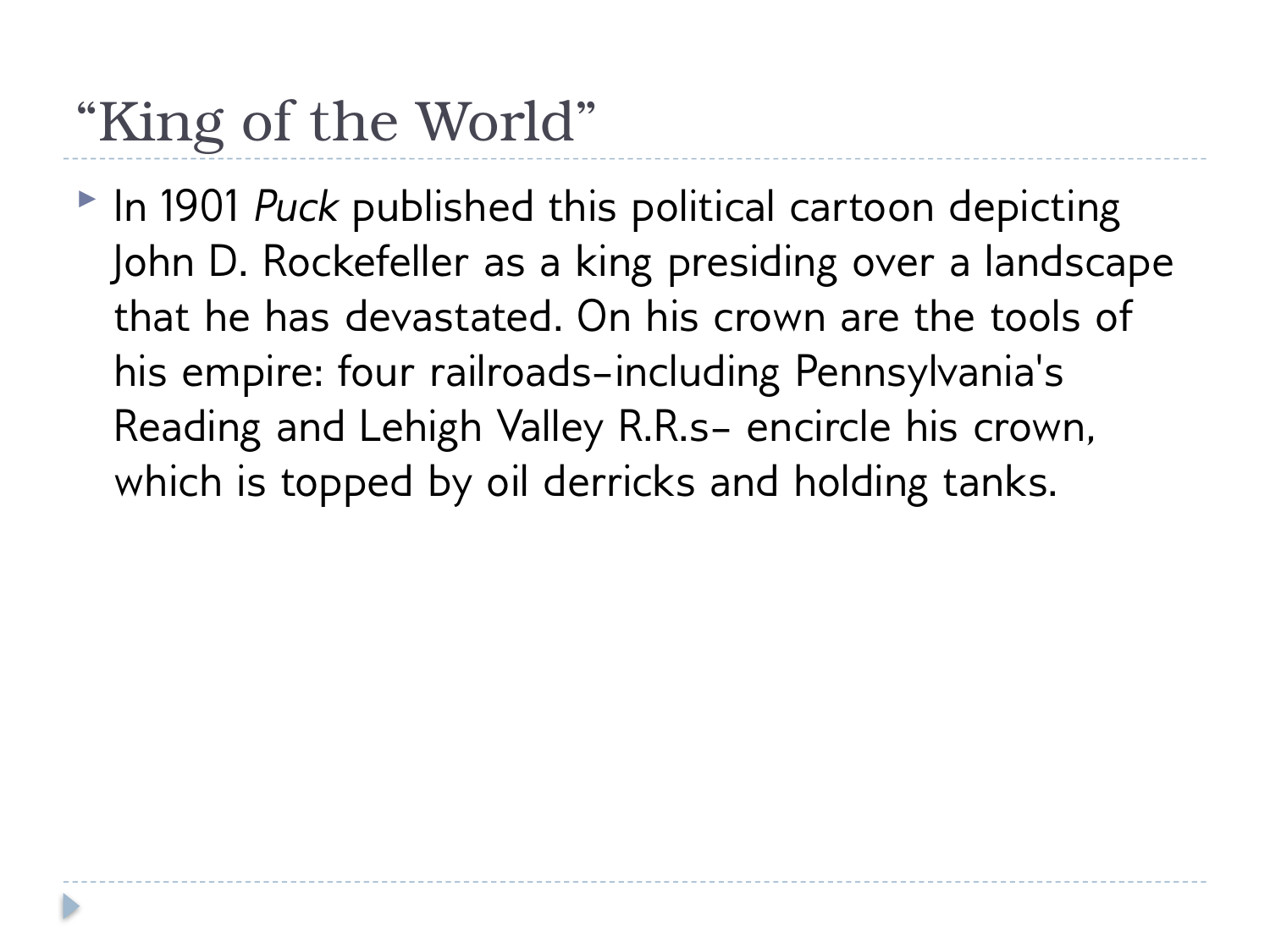

# “King of the World”
In 1901 Puck published this political cartoon depicting John D. Rockefeller as a king presiding over a landscape that he has devastated. On his crown are the tools of his empire: four railroads–including Pennsylvania's Reading and Lehigh Valley R.R.s– encircle his crown, which is topped by oil derricks and holding tanks.